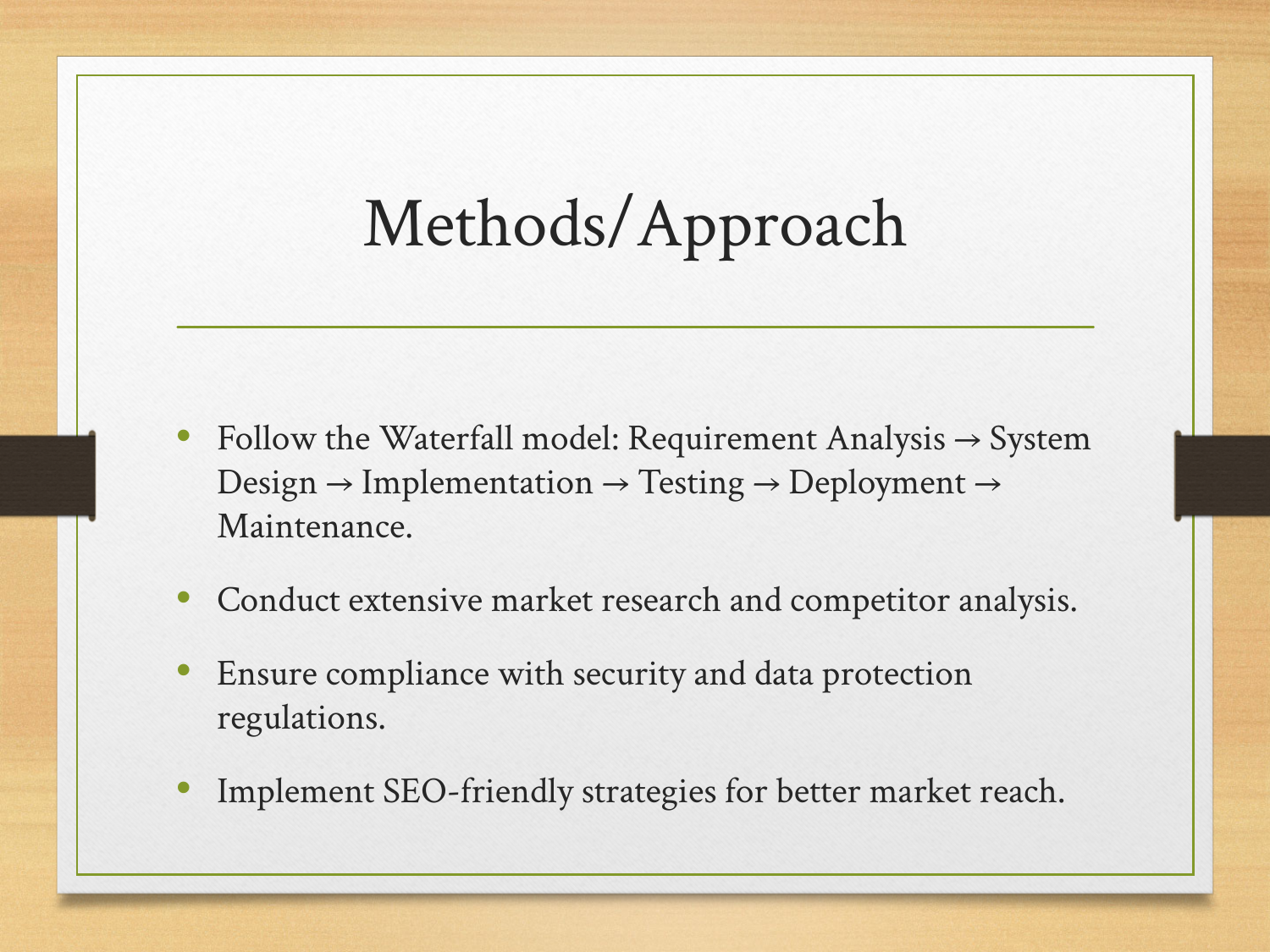

# Methods/Approach

Follow the Waterfall model: Requirement Analysis → System Design → Implementation → Testing → Deployment → Maintenance.
Conduct extensive market research and competitor analysis.
Ensure compliance with security and data protection regulations.
Implement SEO-friendly strategies for better market reach.